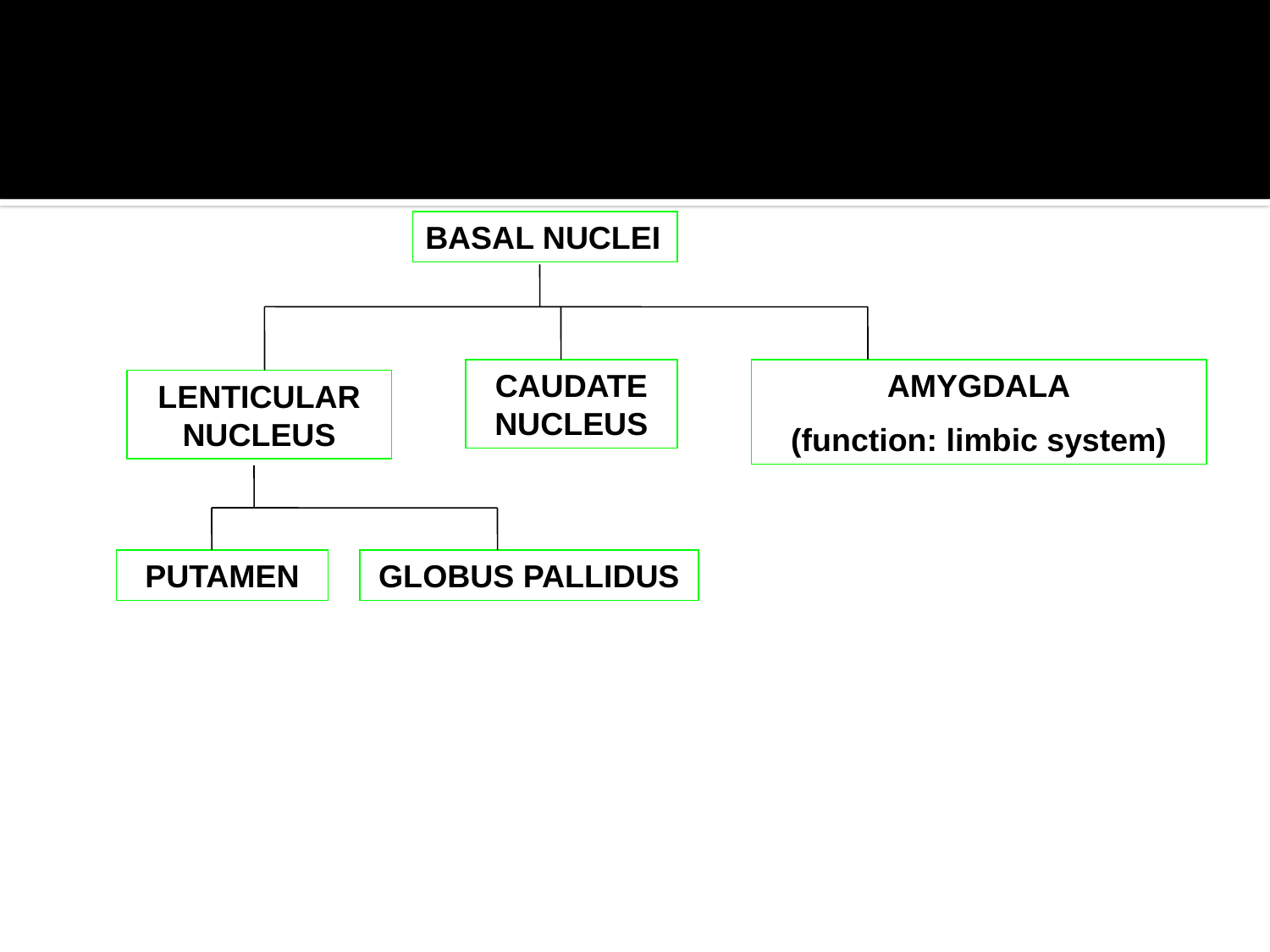

BASAL NUCLEI

CAUDATE NUCLEUS
AMYGDALA
(function: limbic system)
LENTICULAR NUCLEUS

PUTAMEN
GLOBUS PALLIDUS